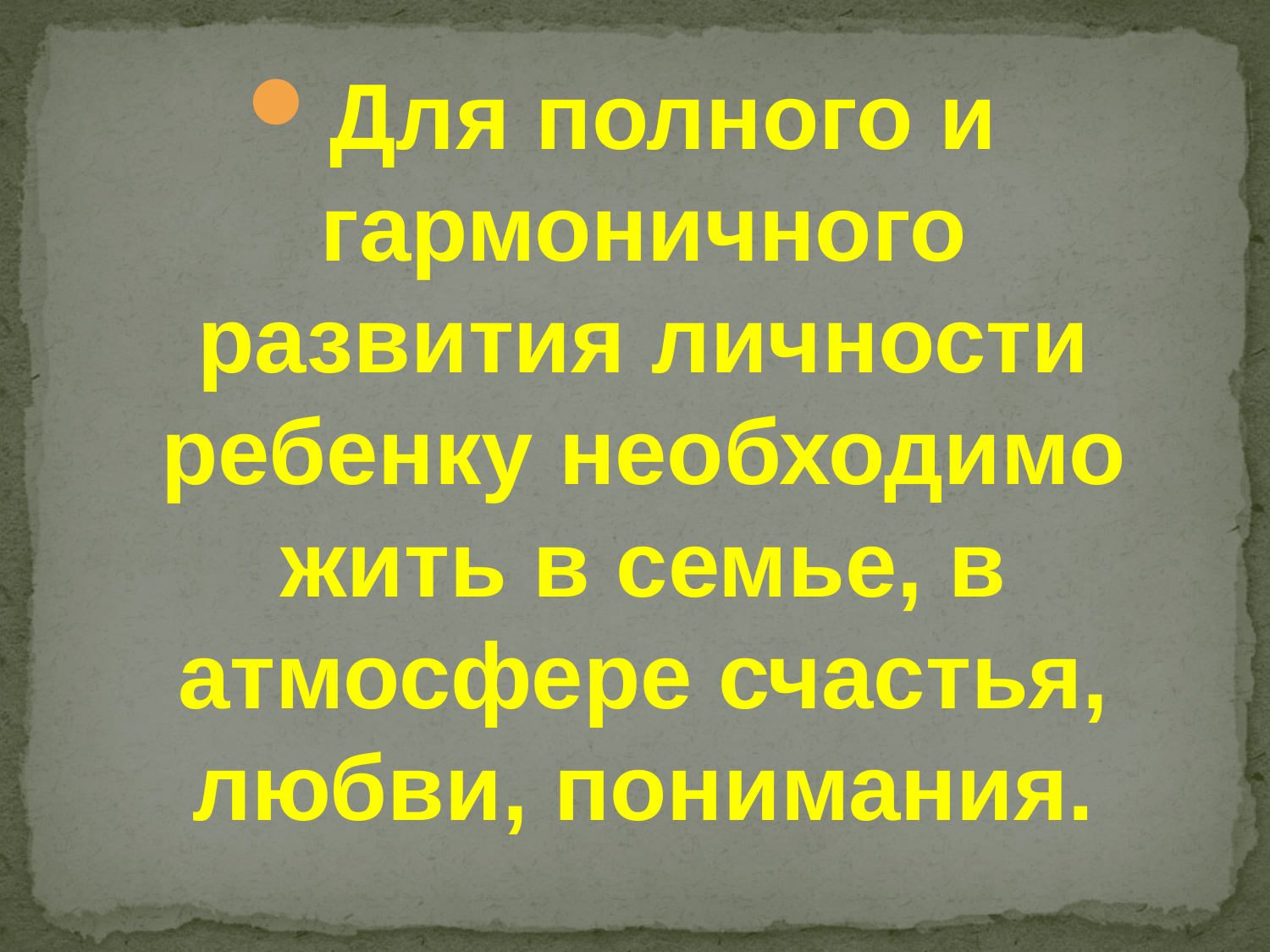

Для полного и гармоничного развития личности ребенку необходимо жить в семье, в атмосфере счастья, любви, понимания.